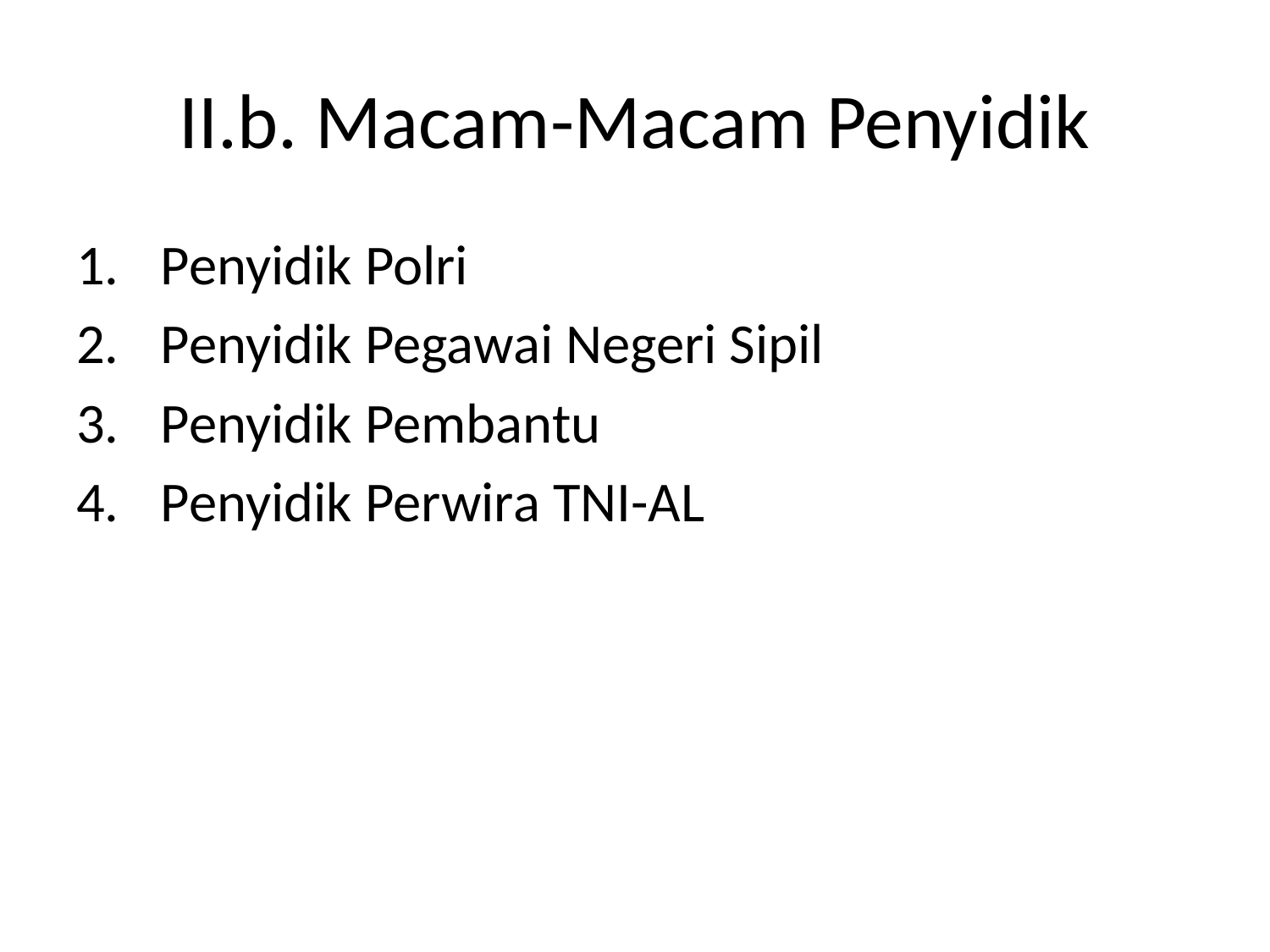

# II.b. Macam-Macam Penyidik
Penyidik Polri
Penyidik Pegawai Negeri Sipil
Penyidik Pembantu
Penyidik Perwira TNI-AL